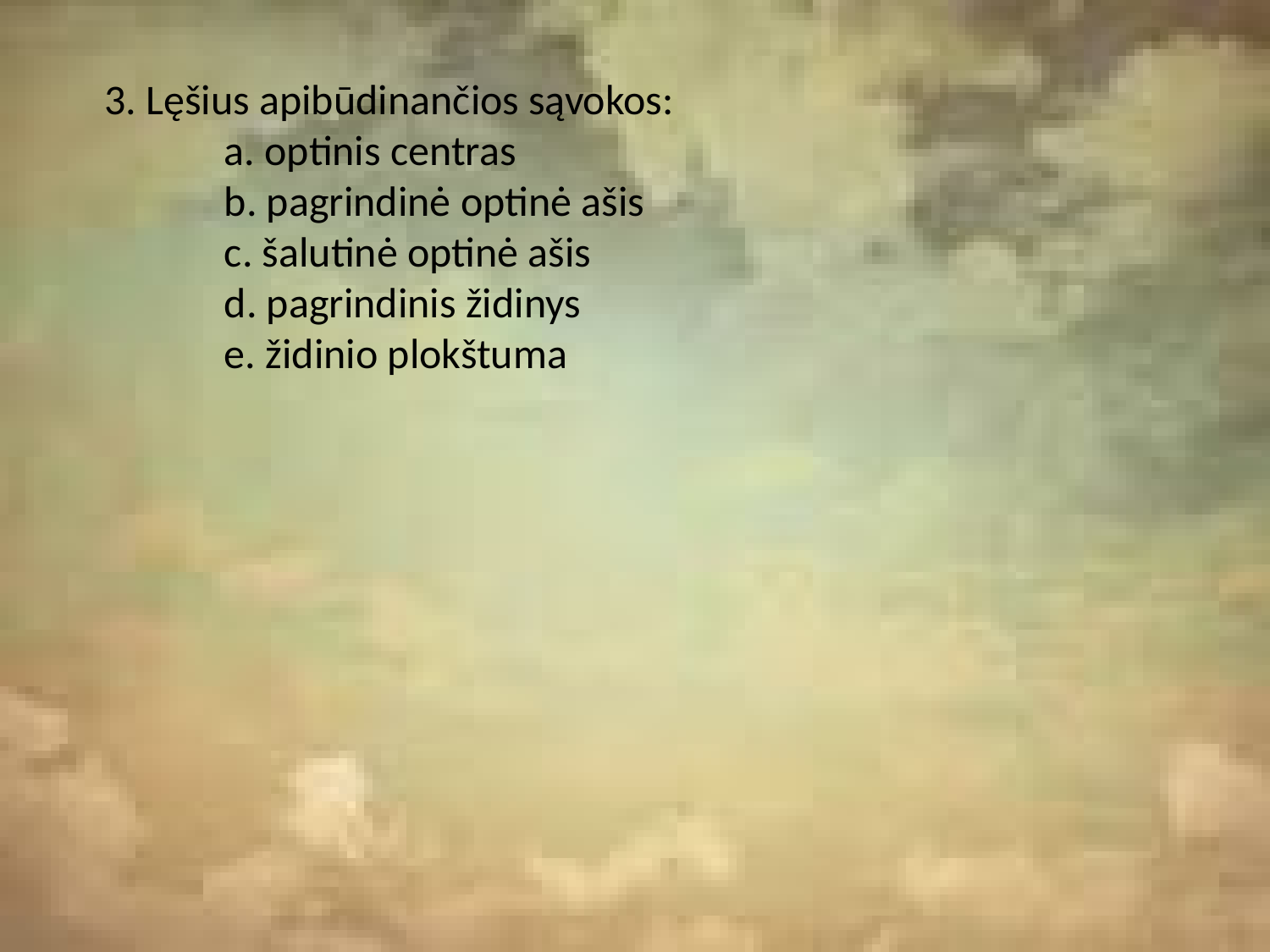

3. Lęšius apibūdinančios sąvokos:
	a. optinis centras
	b. pagrindinė optinė ašis
	c. šalutinė optinė ašis
	d. pagrindinis židinys
	e. židinio plokštuma